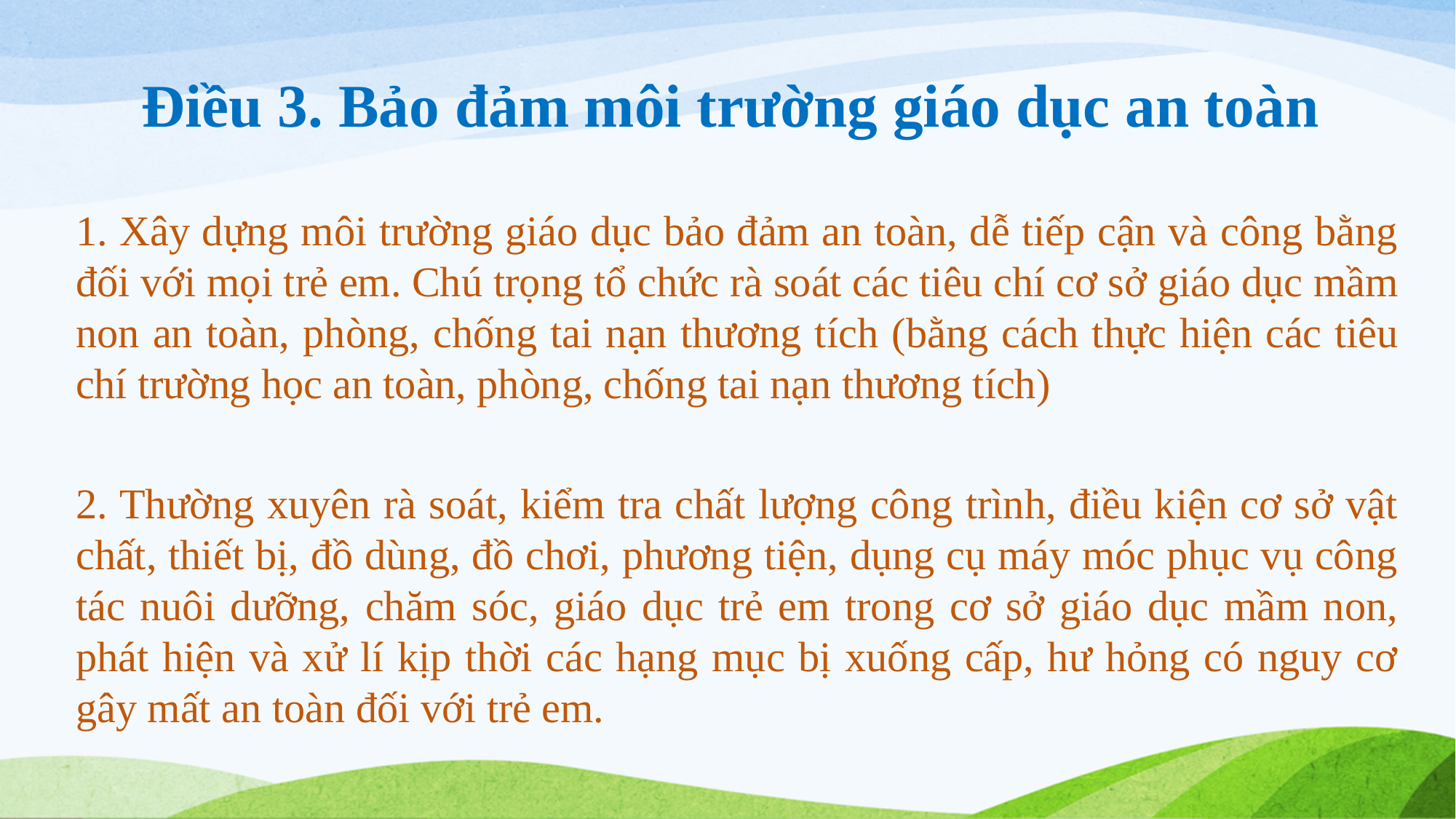

# Điều 3. Bảo đảm môi trường giáo dục an toàn

1. Xây dựng môi trường giáo dục bảo đảm an toàn, dễ tiếp cận và công bằng đối với mọi trẻ em. Chú trọng tổ chức rà soát các tiêu chí cơ sở giáo dục mầm non an toàn, phòng, chống tai nạn thương tích (bằng cách thực hiện các tiêu chí trường học an toàn, phòng, chống tai nạn thương tích)

2. Thường xuyên rà soát, kiểm tra chất lượng công trình, điều kiện cơ sở vật chất, thiết bị, đồ dùng, đồ chơi, phương tiện, dụng cụ máy móc phục vụ công tác nuôi dưỡng, chăm sóc, giáo dục trẻ em trong cơ sở giáo dục mầm non, phát hiện và xử lí kịp thời các hạng mục bị xuống cấp, hư hỏng có nguy cơ gây mất an toàn đối với trẻ em.